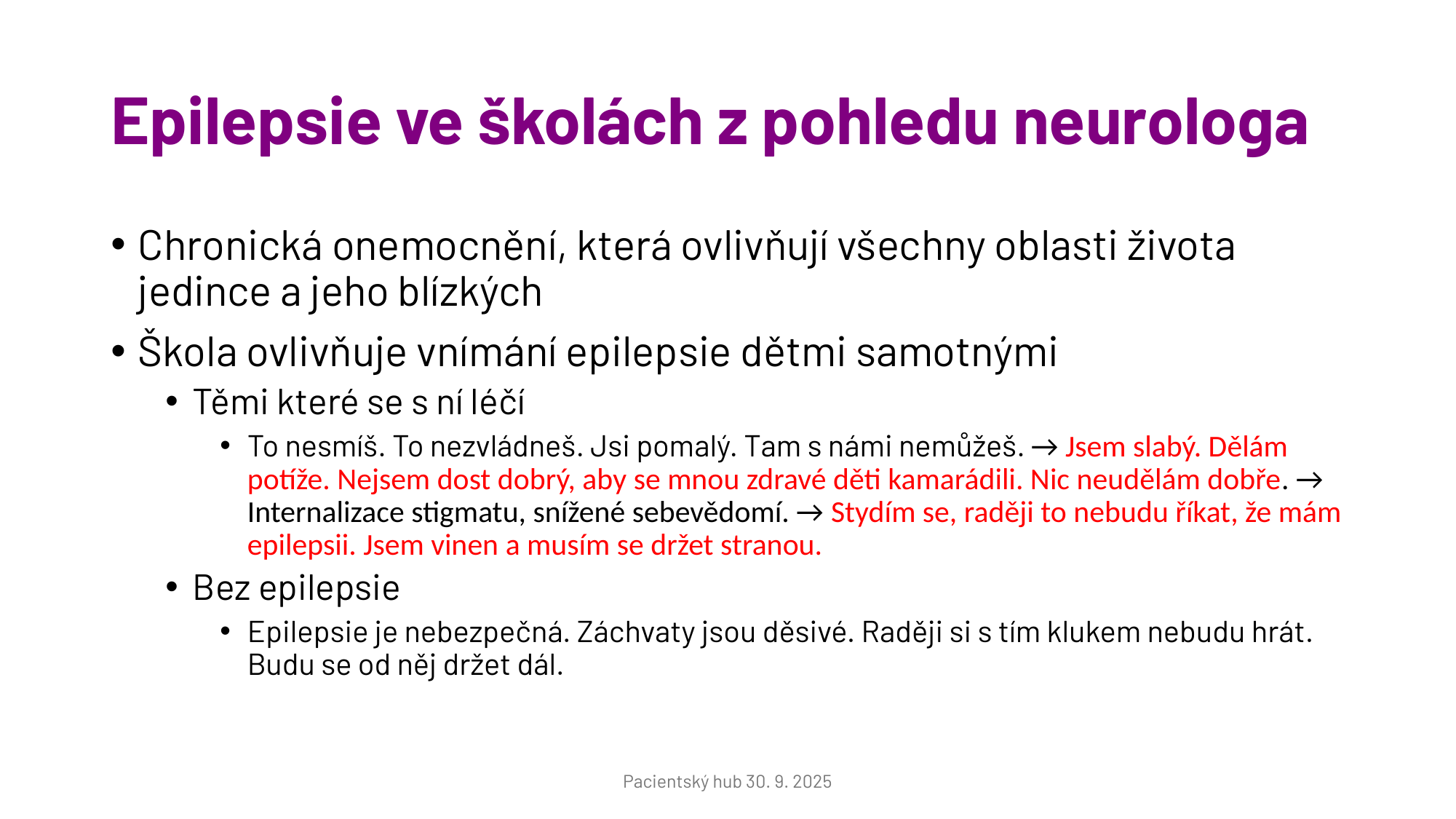

# Epilepsie ve školách z pohledu neurologa
Chronická onemocnění, která ovlivňují všechny oblasti života jedince a jeho blízkých
Škola ovlivňuje vnímání epilepsie dětmi samotnými
Těmi které se s ní léčí
To nesmíš. To nezvládneš. Jsi pomalý. Tam s námi nemůžeš. → Jsem slabý. Dělám potíže. Nejsem dost dobrý, aby se mnou zdravé děti kamarádili. Nic neudělám dobře. → Internalizace stigmatu, snížené sebevědomí. → Stydím se, raději to nebudu říkat, že mám epilepsii. Jsem vinen a musím se držet stranou.
Bez epilepsie
Epilepsie je nebezpečná. Záchvaty jsou děsivé. Raději si s tím klukem nebudu hrát. Budu se od něj držet dál.

Pacientský hub 30. 9. 2025